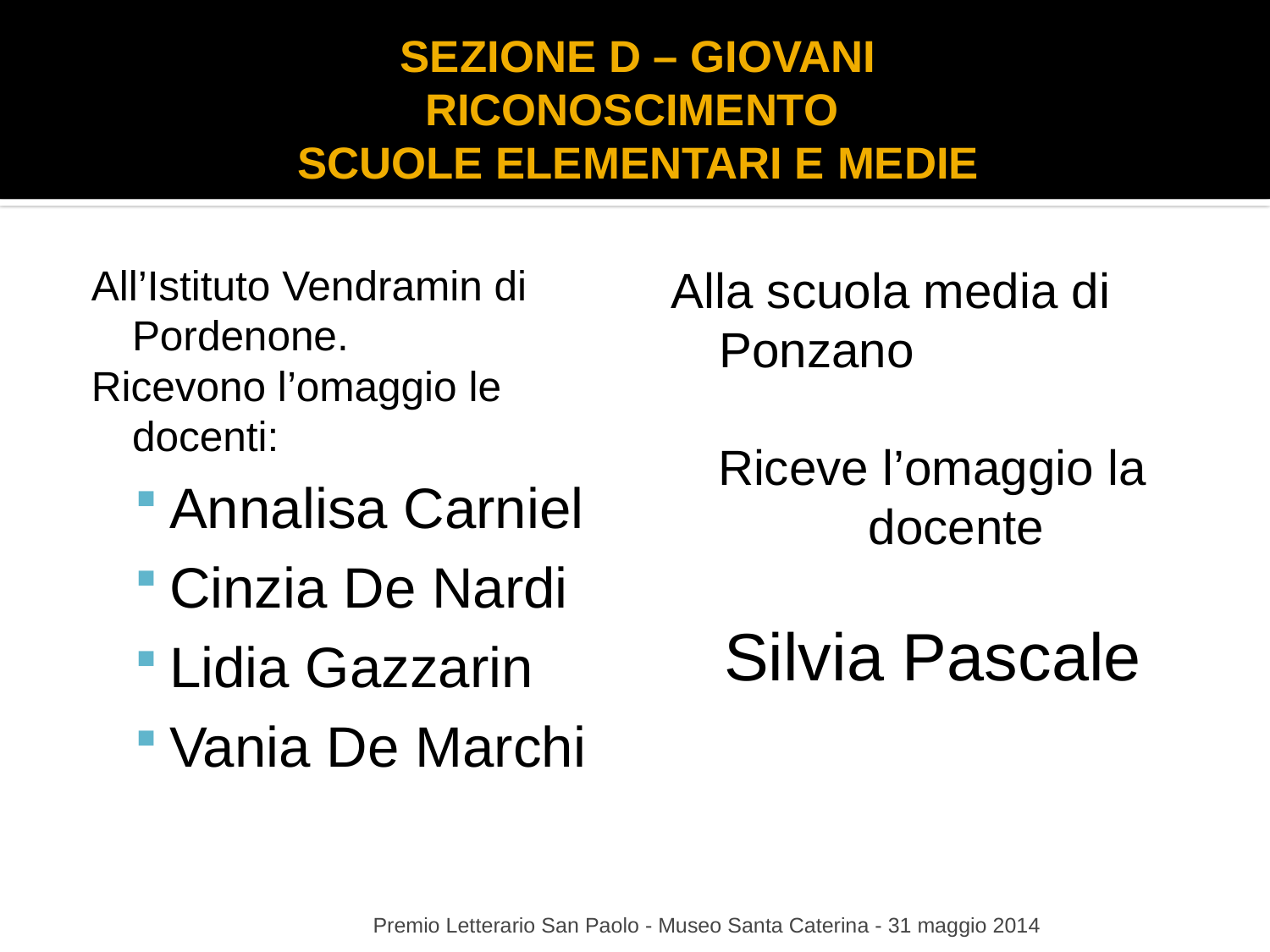

# SEZIONE D – GIOVANI RICONOSCIMENTO SCUOLE ELEMENTARI E MEDIE
All’Istituto Vendramin di Pordenone.
Ricevono l’omaggio le docenti:
Annalisa Carniel
Cinzia De Nardi
Lidia Gazzarin
Vania De Marchi
Alla scuola media di Ponzano

Riceve l’omaggio la docente

Silvia Pascale

Premio Letterario San Paolo - Museo Santa Caterina - 31 maggio 2014